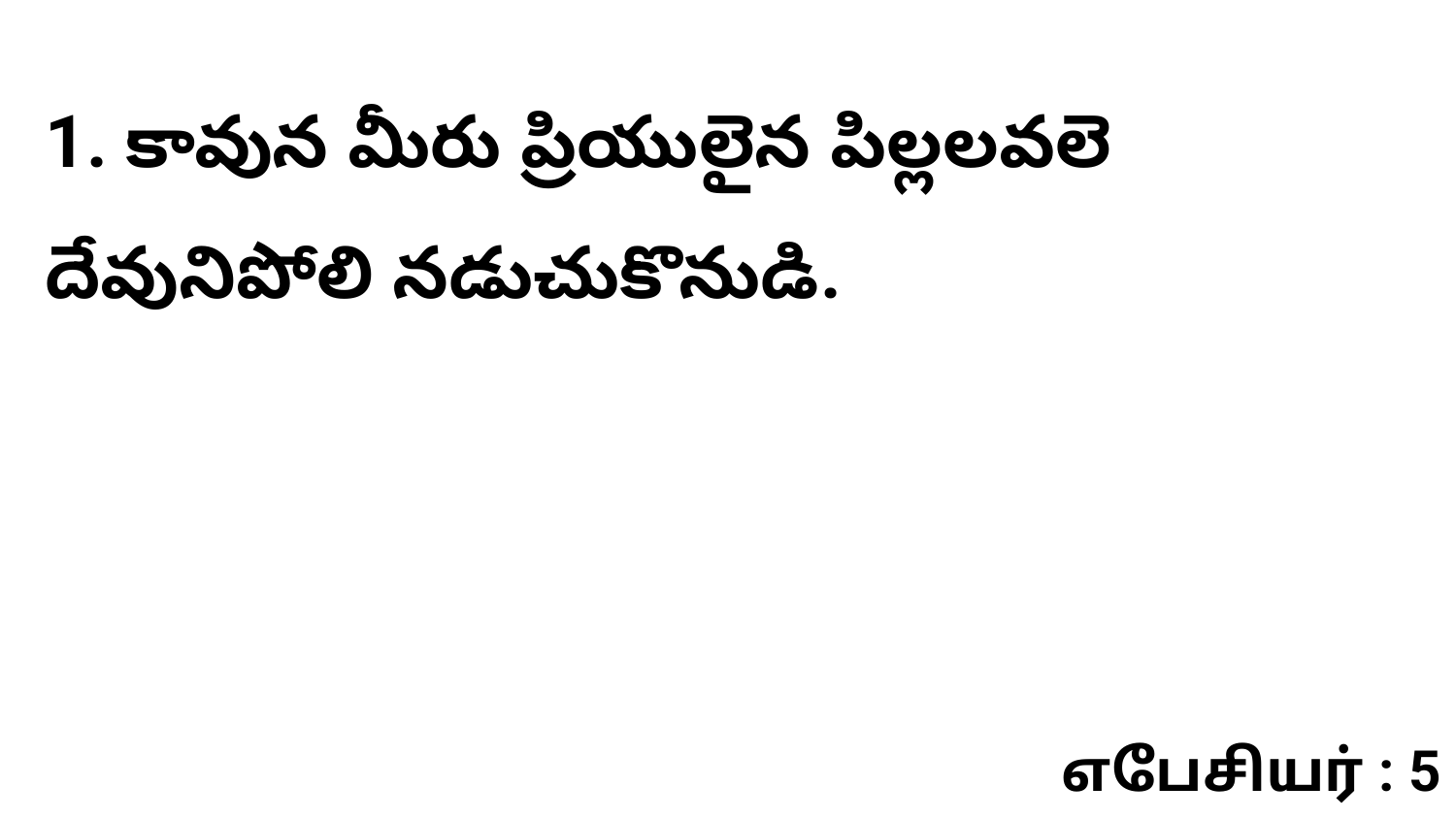

1. కావున మీరు ప్రియులైన పిల్లలవలె దేవునిపోలి నడుచుకొనుడి.
எபேசியர் : 5